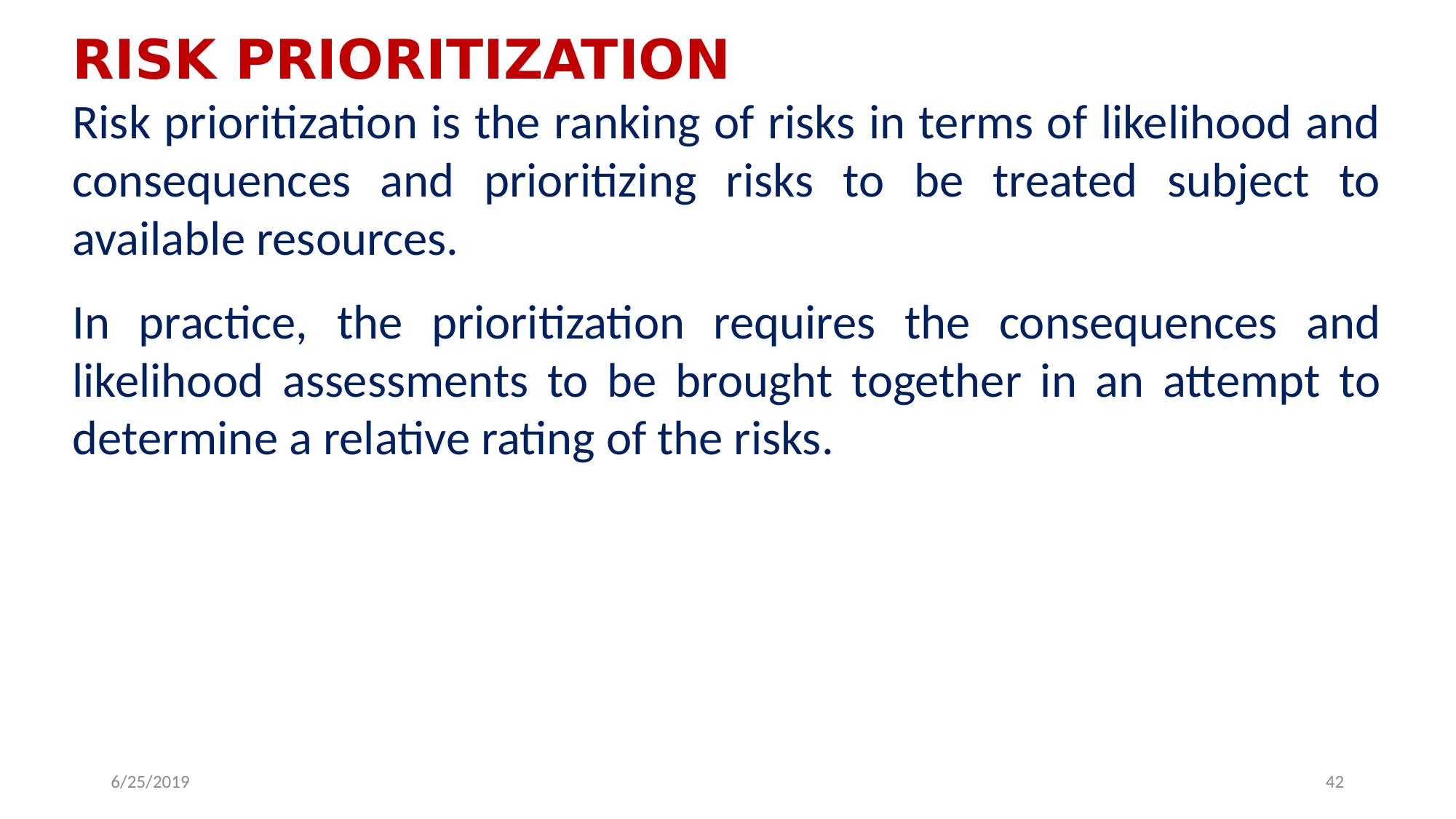

RISK PRIORITIZATION
Risk prioritization is the ranking of risks in terms of likelihood and consequences and prioritizing risks to be treated subject to available resources.

In practice, the prioritization requires the consequences and likelihood assessments to be brought together in an attempt to determine a relative rating of the risks.
6/25/2019
42